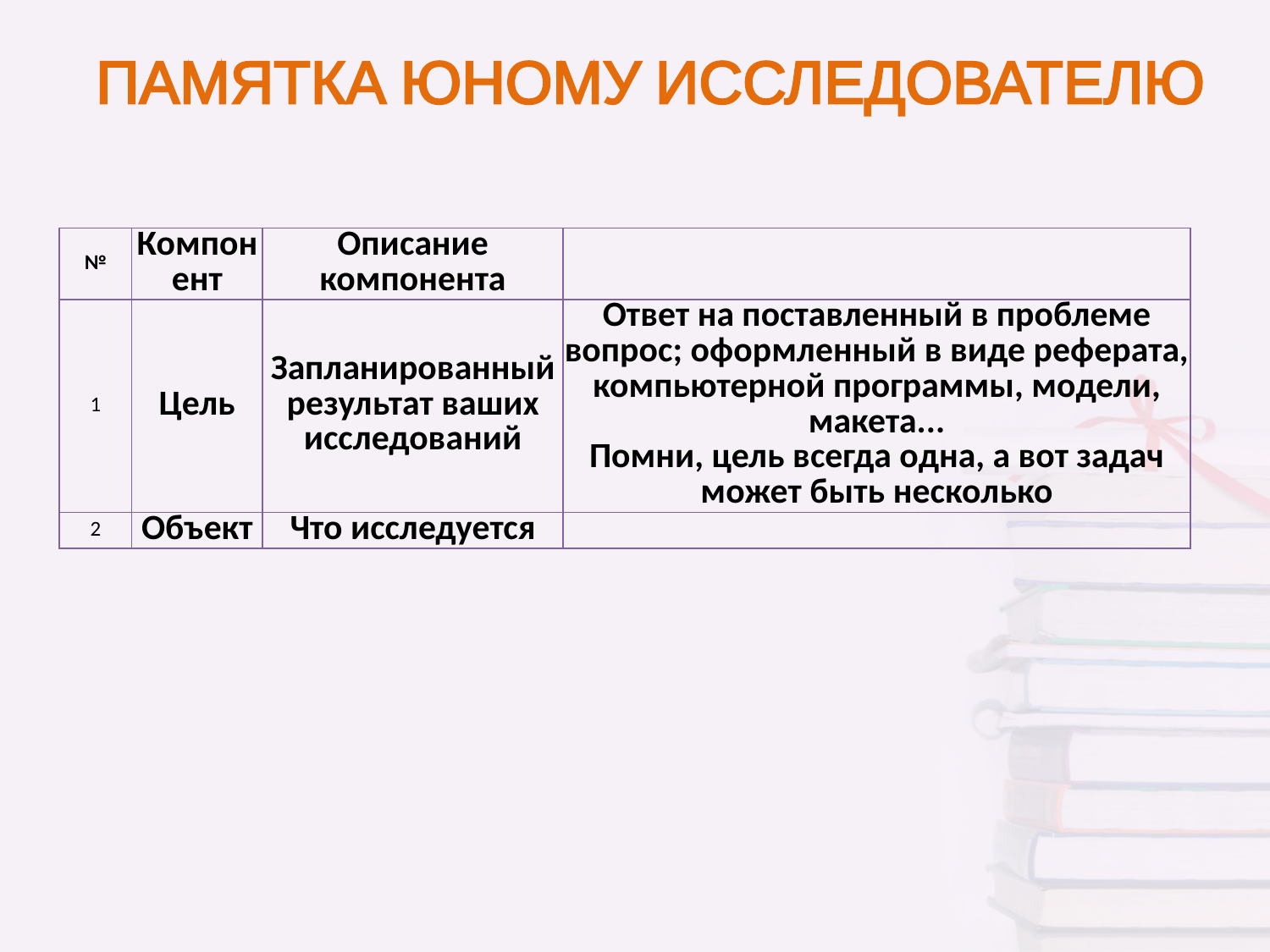

# ПАМЯТКА ЮНОМУ ИССЛЕДОВАТЕЛЮ
| № | Компонент | Описание компонента |  |
| --- | --- | --- | --- |
| 1 | Цель | Запланированный результат ваших исследований | Ответ на поставленный в проблеме вопрос; оформленный в виде реферата, компьютерной программы, модели, макета... Помни, цель всегда одна, а вот задач может быть несколько |
| 2 | Объект | Что исследуется |  |